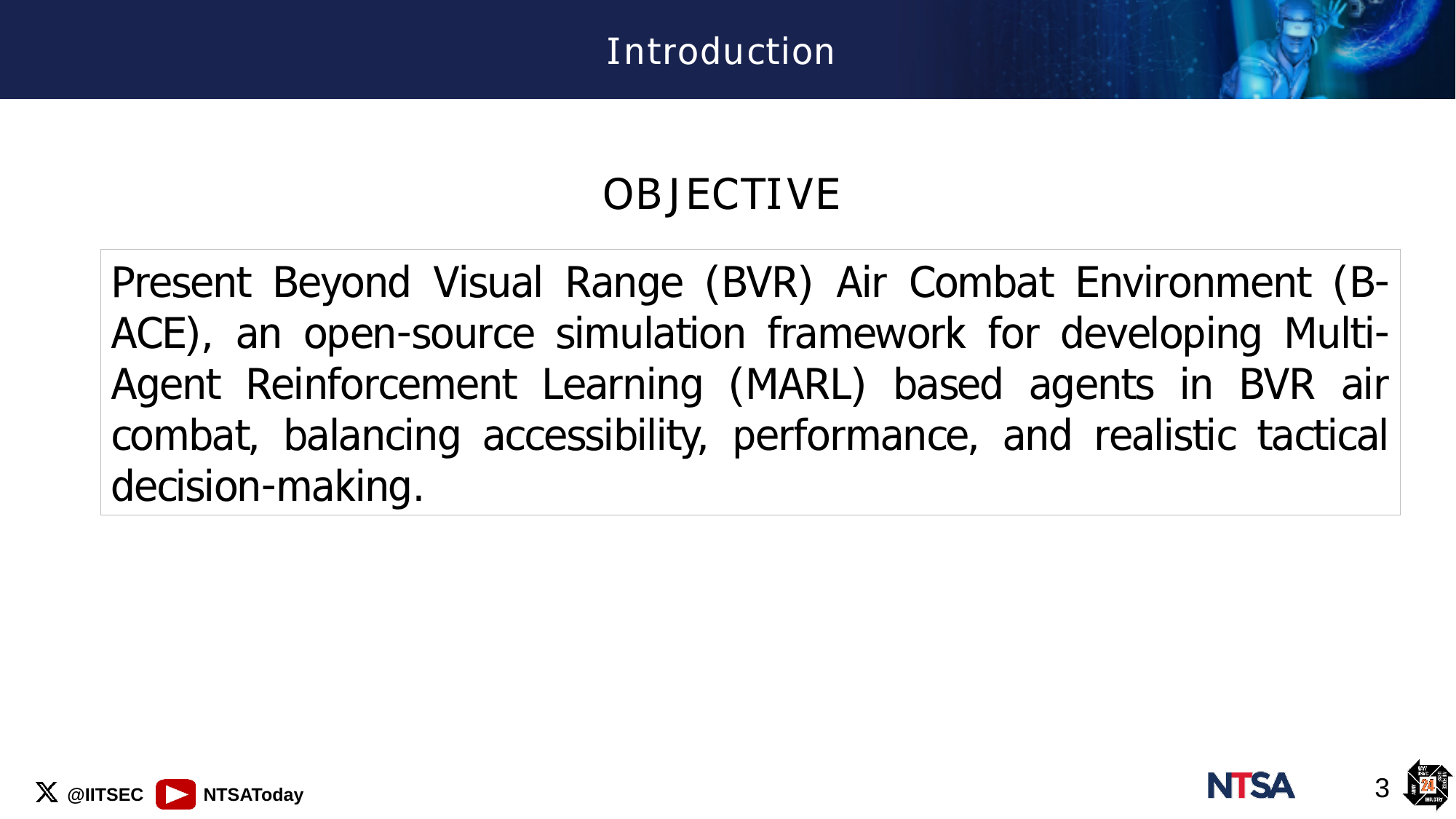

# Introduction
OBJECTIVE
Present Beyond Visual Range (BVR) Air Combat Environment (B-ACE), an open-source simulation framework for developing Multi-Agent Reinforcement Learning (MARL) based agents in BVR air combat, balancing accessibility, performance, and realistic tactical decision-making.
3